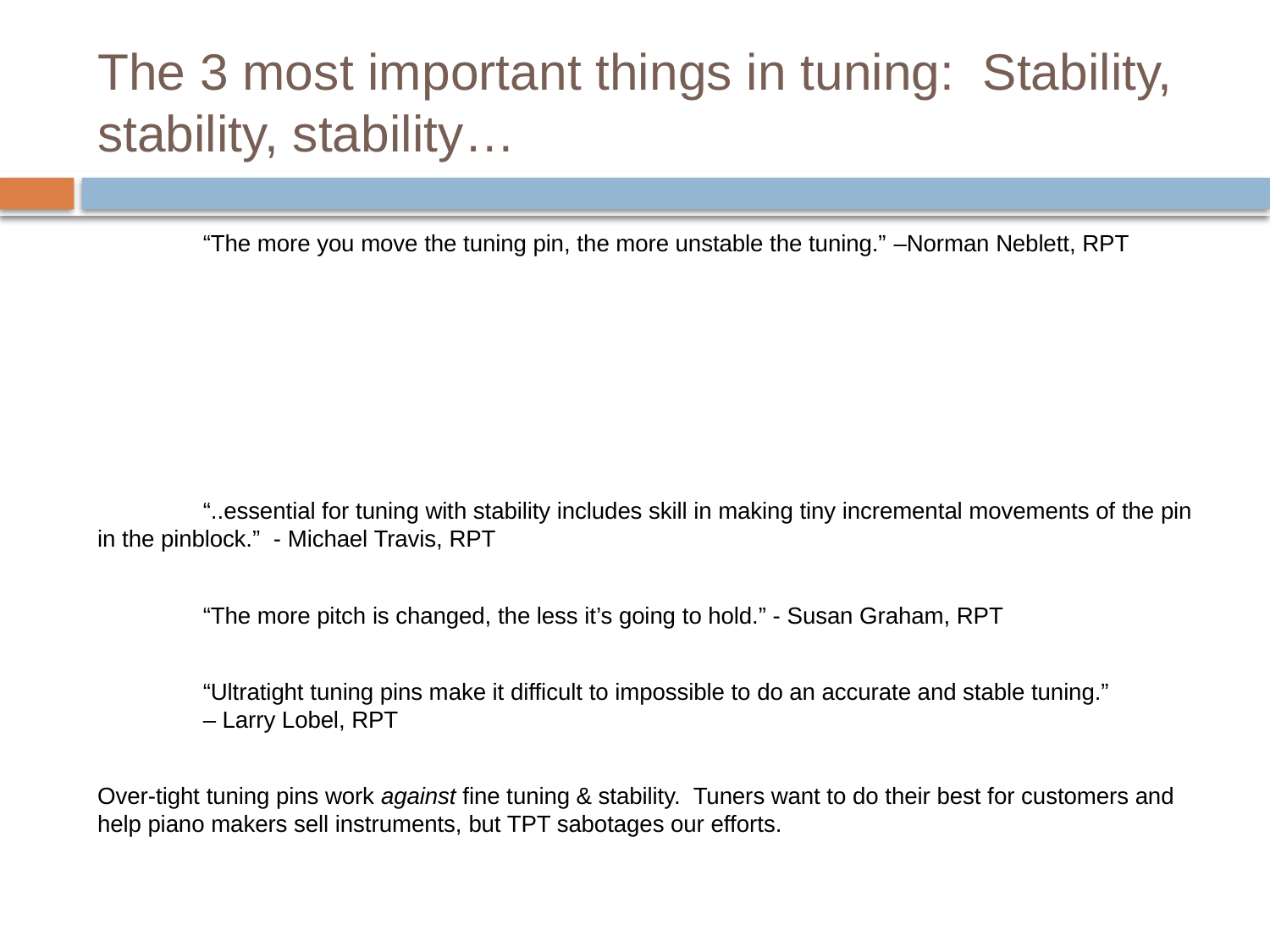

# The 3 most important things in tuning:  Stability, stability, stability…
	“The more you move the tuning pin, the more unstable the tuning.” –Norman Neblett, RPT

	“..essential for tuning with stability includes skill in making tiny incremental movements of the pin in the pinblock.”  - Michael Travis, RPT

	“The more pitch is changed, the less it’s going to hold.” - Susan Graham, RPT

	“Ultratight tuning pins make it difficult to impossible to do an accurate and stable tuning.” 							– Larry Lobel, RPT

Over-tight tuning pins work against fine tuning & stability.  Tuners want to do their best for customers and help piano makers sell instruments, but TPT sabotages our efforts.